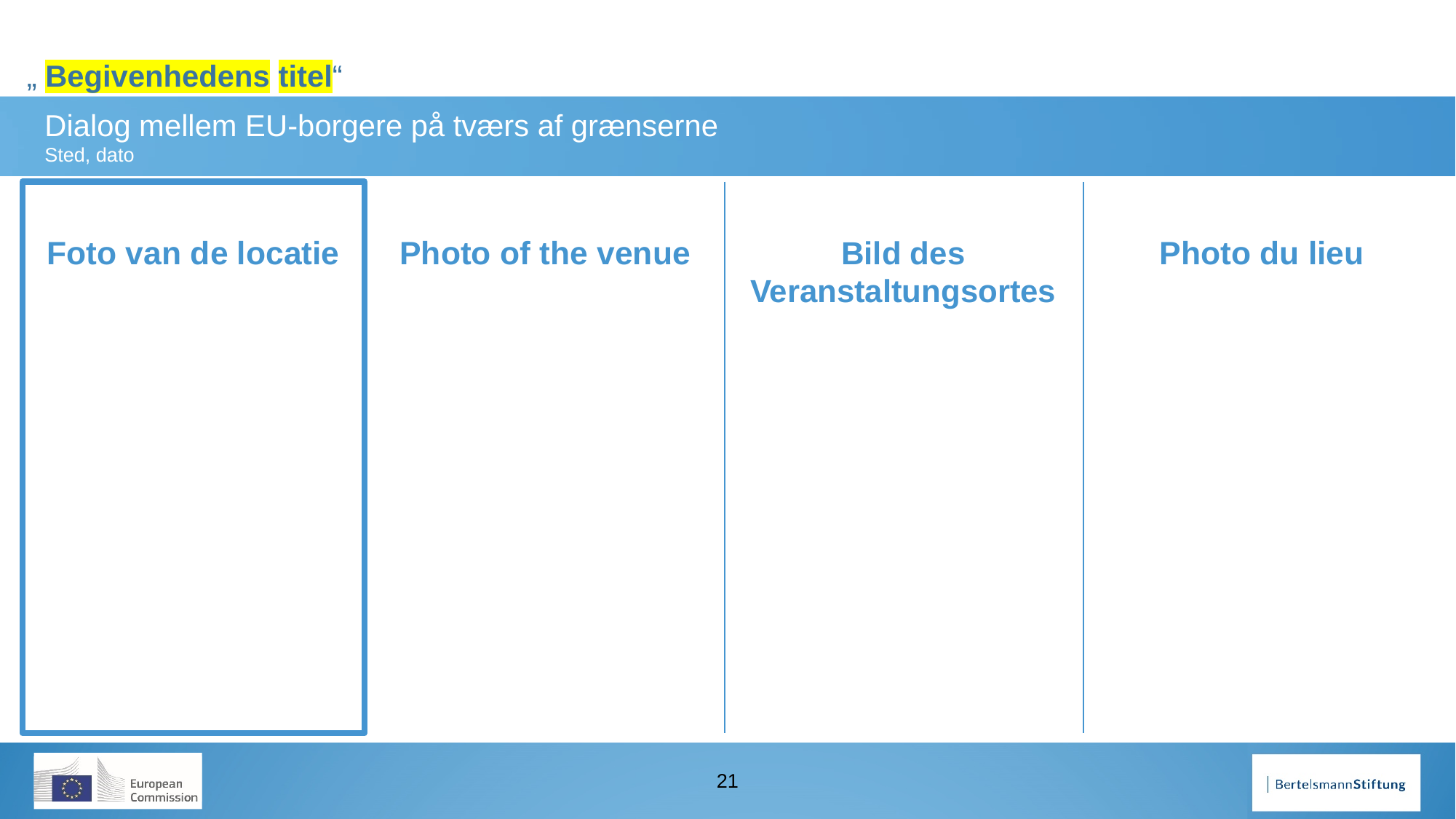

Foto van de locatie

Photo of the venue

Bild des Veranstaltungsortes

Photo du lieu

21